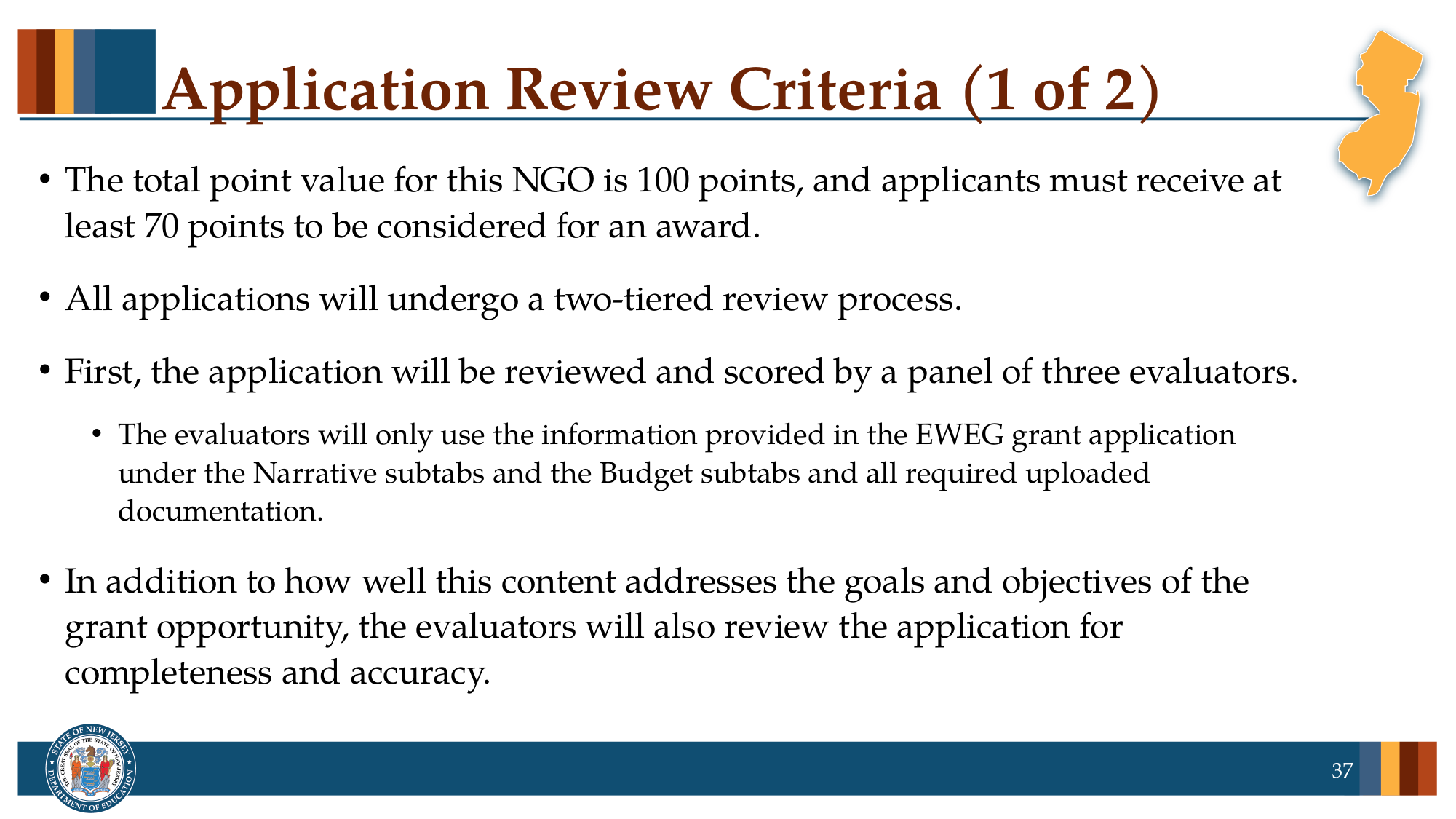

# Application Review Criteria (1 of 2)
The total point value for this NGO is 100 points, and applicants must receive at least 70 points to be considered for an award.
All applications will undergo a two-tiered review process.
First, the application will be reviewed and scored by a panel of three evaluators.
The evaluators will only use the information provided in the EWEG grant application under the Narrative subtabs and the Budget subtabs and all required uploaded documentation.
In addition to how well this content addresses the goals and objectives of the grant opportunity, the evaluators will also review the application for completeness and accuracy.
37